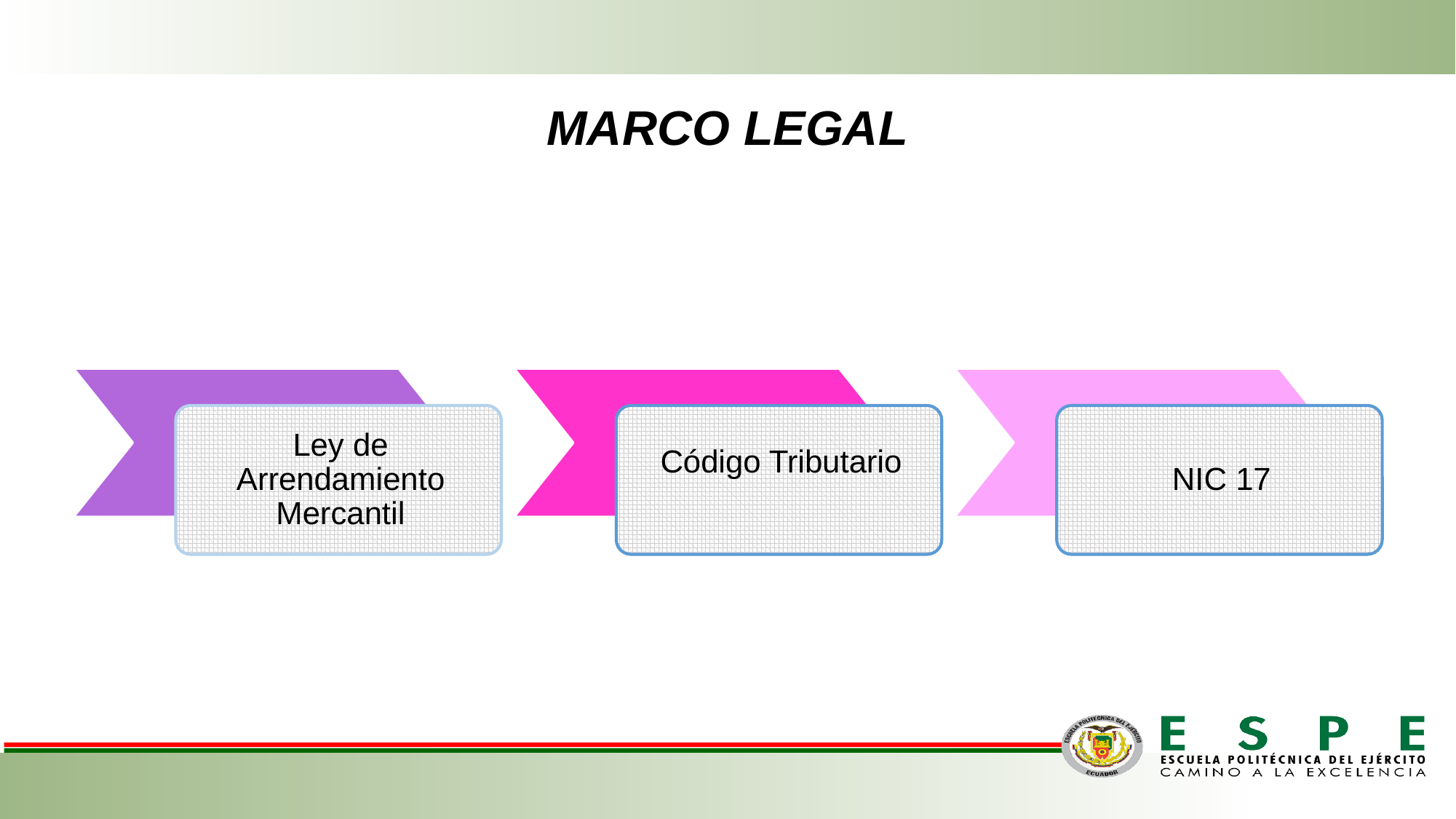

# MARCO LEGAL
Ley de Arrendamiento Mercantil
Código Tributario
NIC 17